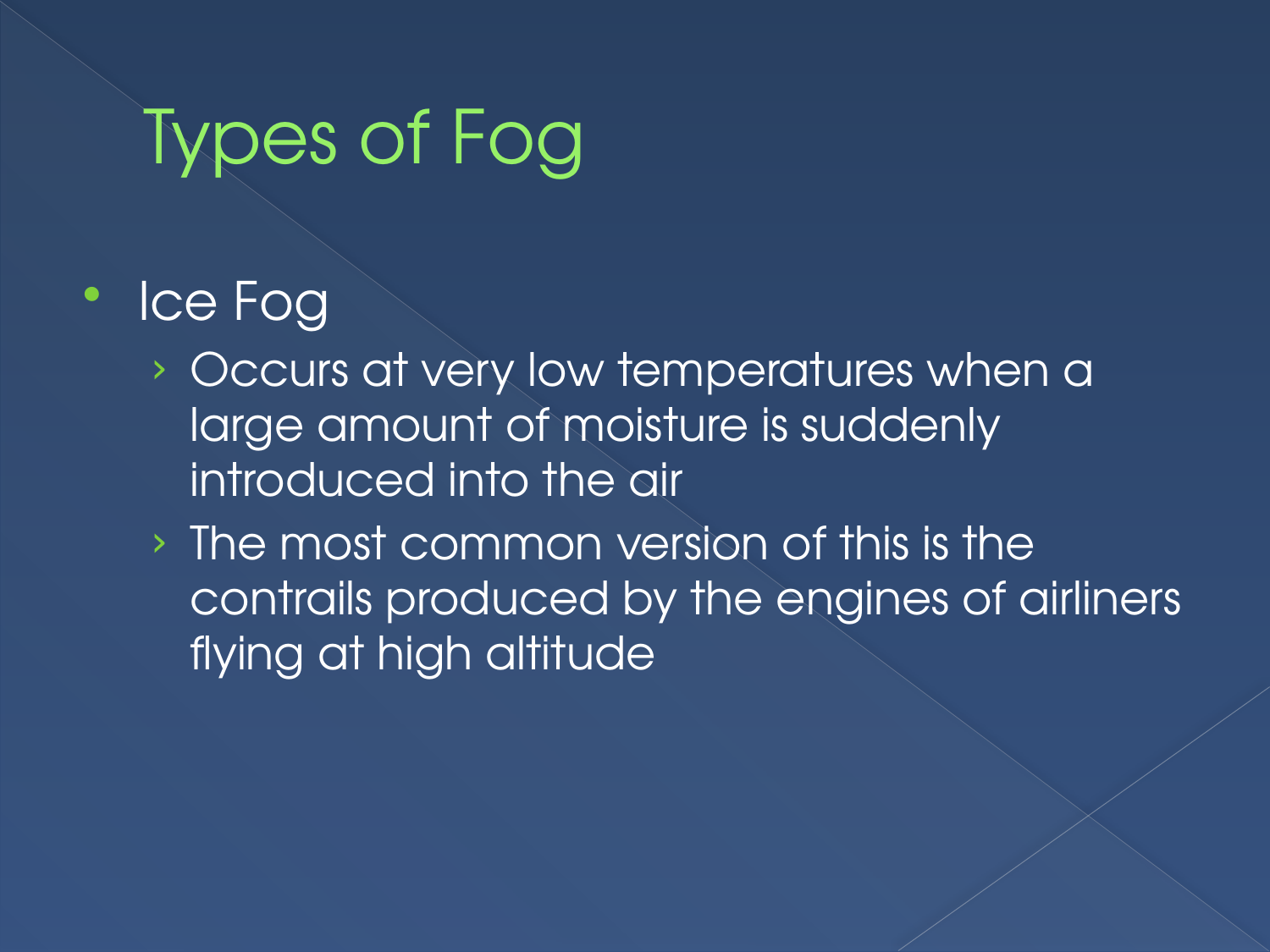

# Types of Fog
Ice Fog
Occurs at very low temperatures when a large amount of moisture is suddenly introduced into the air
The most common version of this is the contrails produced by the engines of airliners flying at high altitude